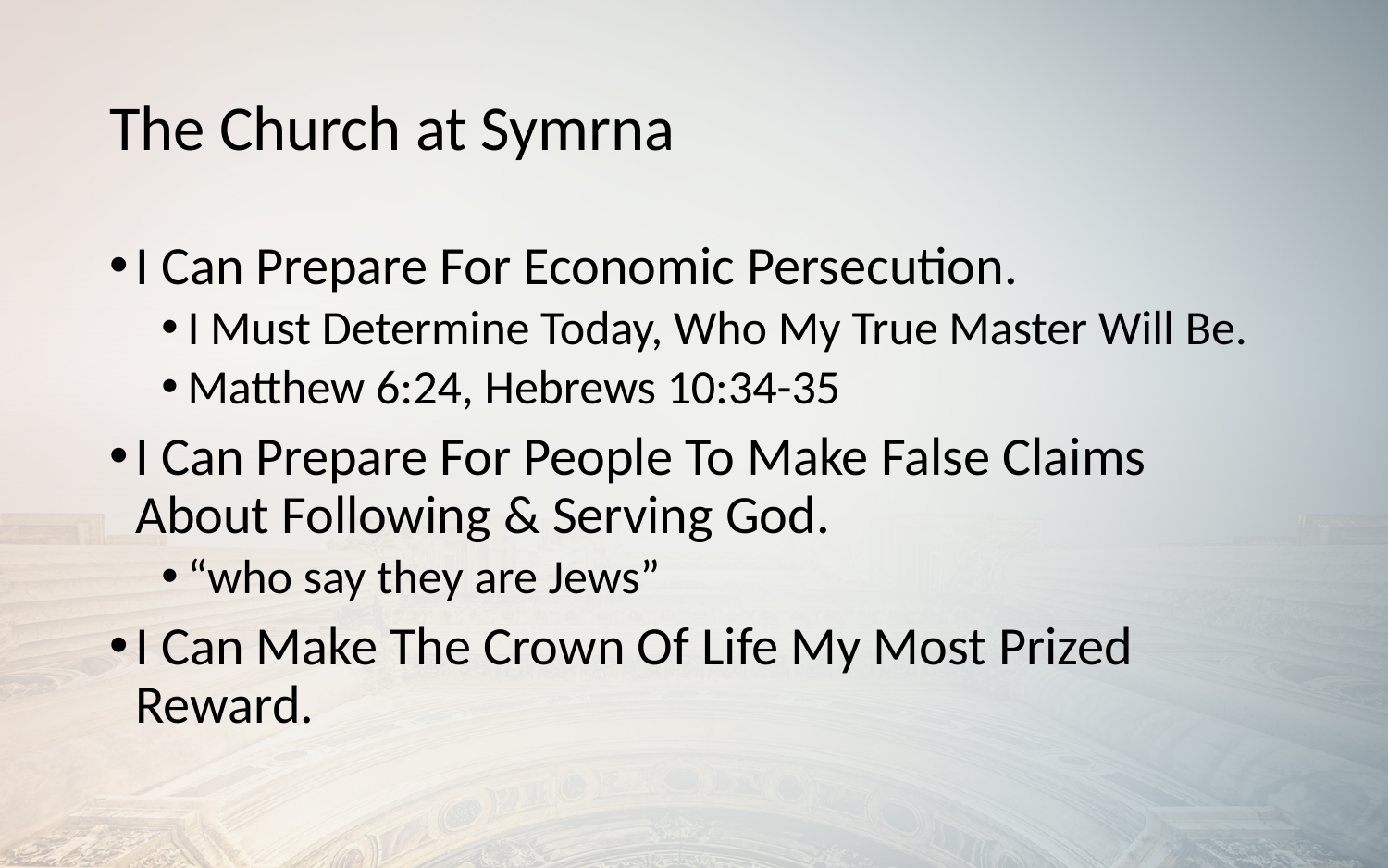

# The Church at Symrna
I Can Prepare For Economic Persecution.
I Must Determine Today, Who My True Master Will Be.
Matthew 6:24, Hebrews 10:34-35
I Can Prepare For People To Make False Claims About Following & Serving God.
“who say they are Jews”
I Can Make The Crown Of Life My Most Prized Reward.